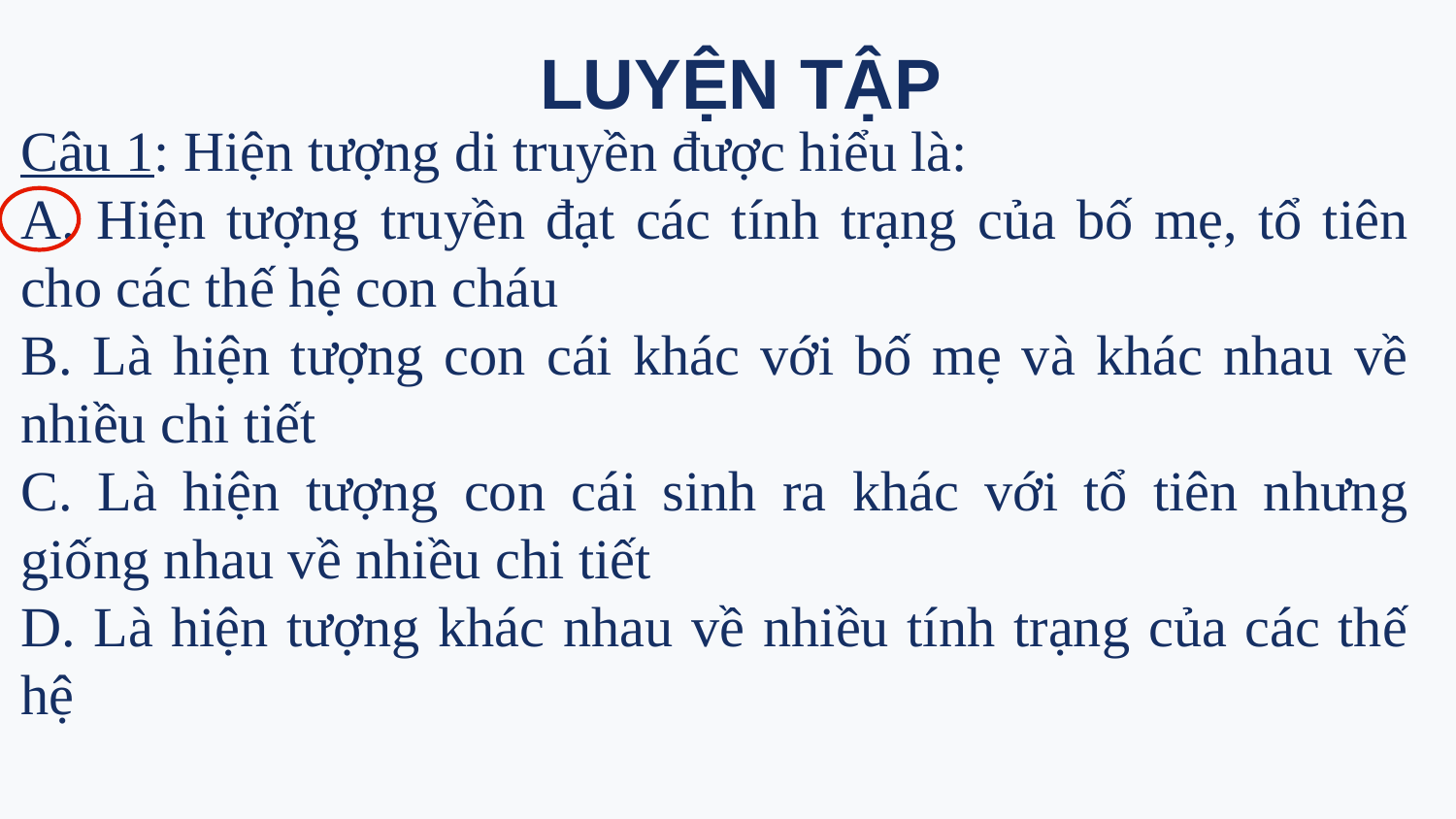

22
# LUYỆN TẬP
Câu 1: Hiện tượng di truyền được hiểu là:
A. Hiện tượng truyền đạt các tính trạng của bố mẹ, tổ tiên cho các thế hệ con cháu
B. Là hiện tượng con cái khác với bố mẹ và khác nhau về nhiều chi tiết
C. Là hiện tượng con cái sinh ra khác với tổ tiên nhưng giống nhau về nhiều chi tiết
D. Là hiện tượng khác nhau về nhiều tính trạng của các thế hệ